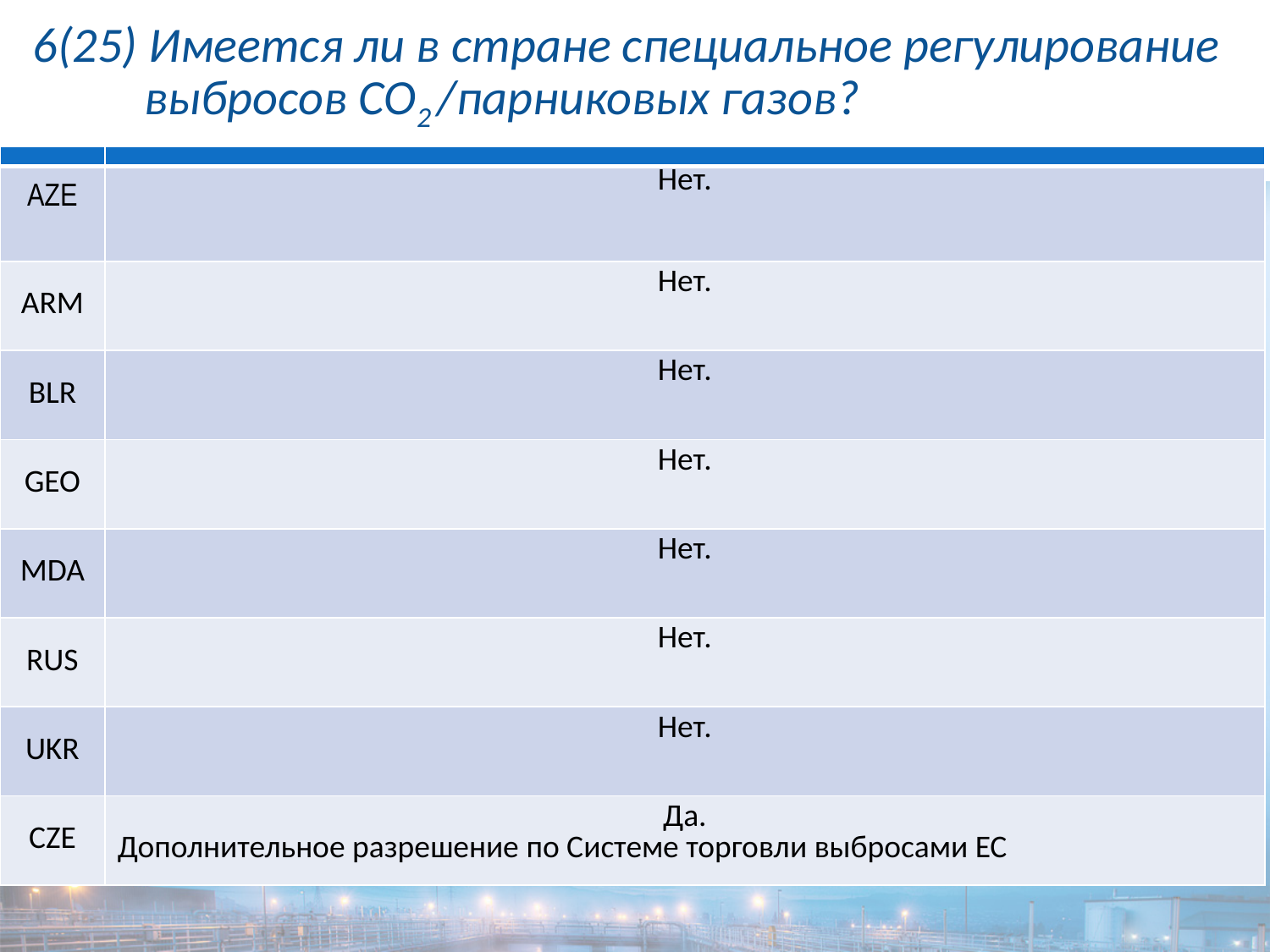

# 6(25) Имеется ли в стране специальное регулирование выбросов CO2 /парниковых газов?
|  |  |
| --- | --- |
| AZE | Нет. |
| ARM | Нет. |
| BLR | Нет. |
| GEO | Нет. |
| MDA | Нет. |
| RUS | Нет. |
| UKR | Нет. |
| CZE | Да. Дополнительное разрешение по Системе торговли выбросами ЕС |